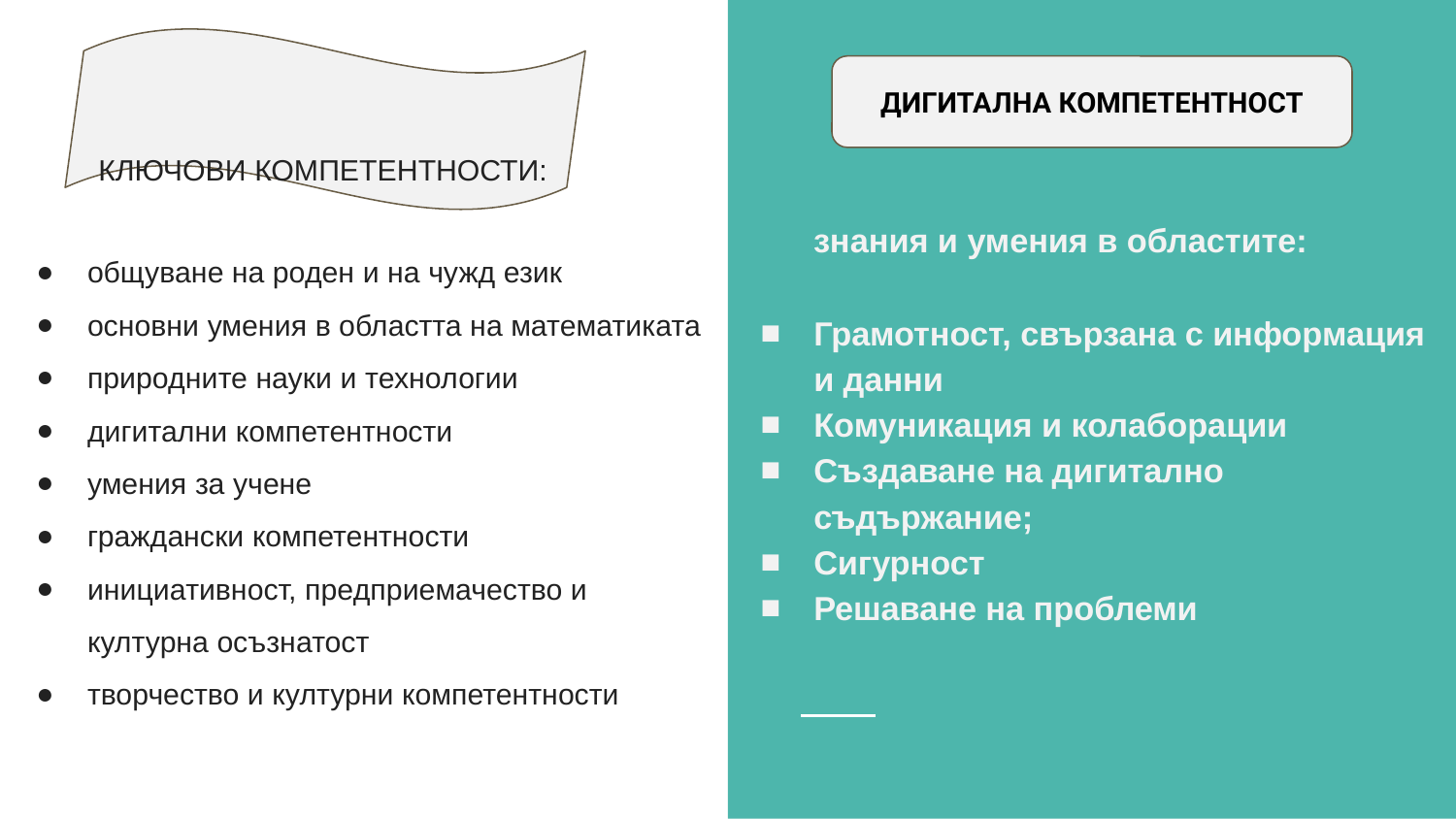

КЛЮЧОВИ КОМПЕТЕНТНОСТИ:

знания и умения в областите:
Грамотност, свързана с информация и данни
Комуникация и колаборации
Създаване на дигитално съдържание;
Сигурност
Решаване на проблеми
ДИГИТАЛНА КОМПЕТЕНТНОСТ
общуване на роден и на чужд език
основни умения в областта на математиката
природните науки и технологии
дигитални компетентности
умения за учене
граждански компетентности
инициативност, предприемачество и културна осъзнатост
творчество и културни компетентности